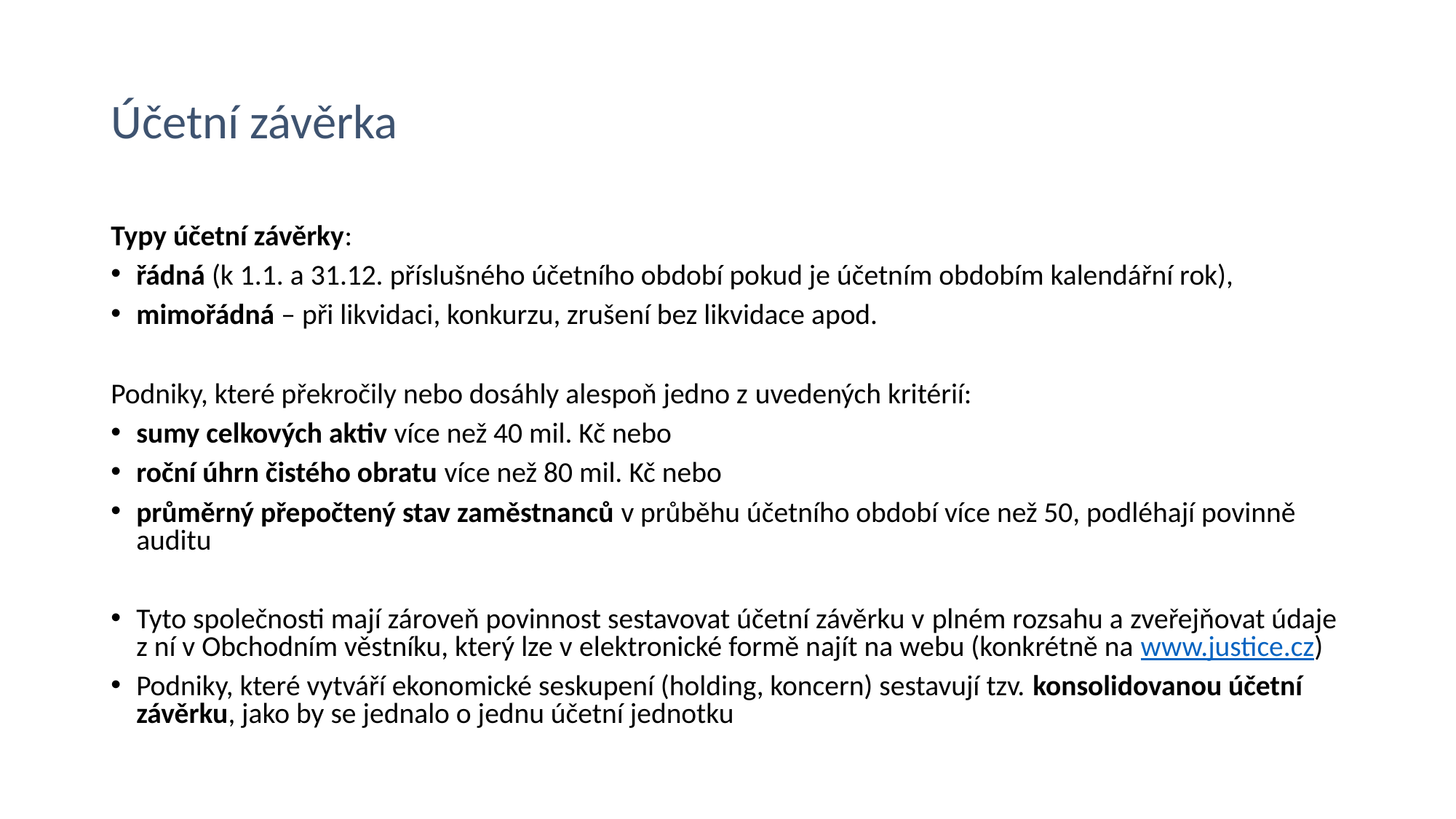

# Účetní závěrka
Typy účetní závěrky:
řádná (k 1.1. a 31.12. příslušného účetního období pokud je účetním obdobím kalendářní rok),
mimořádná – při likvidaci, konkurzu, zrušení bez likvidace apod.

Podniky, které překročily nebo dosáhly alespoň jedno z uvedených kritérií:
sumy celkových aktiv více než 40 mil. Kč nebo
roční úhrn čistého obratu více než 80 mil. Kč nebo
průměrný přepočtený stav zaměstnanců v průběhu účetního období více než 50, podléhají povinně auditu

Tyto společnosti mají zároveň povinnost sestavovat účetní závěrku v plném rozsahu a zveřejňovat údaje z ní v Obchodním věstníku, který lze v elektronické formě najít na webu (konkrétně na www.justice.cz)
Podniky, které vytváří ekonomické seskupení (holding, koncern) sestavují tzv. konsolidovanou účetní závěrku, jako by se jednalo o jednu účetní jednotku